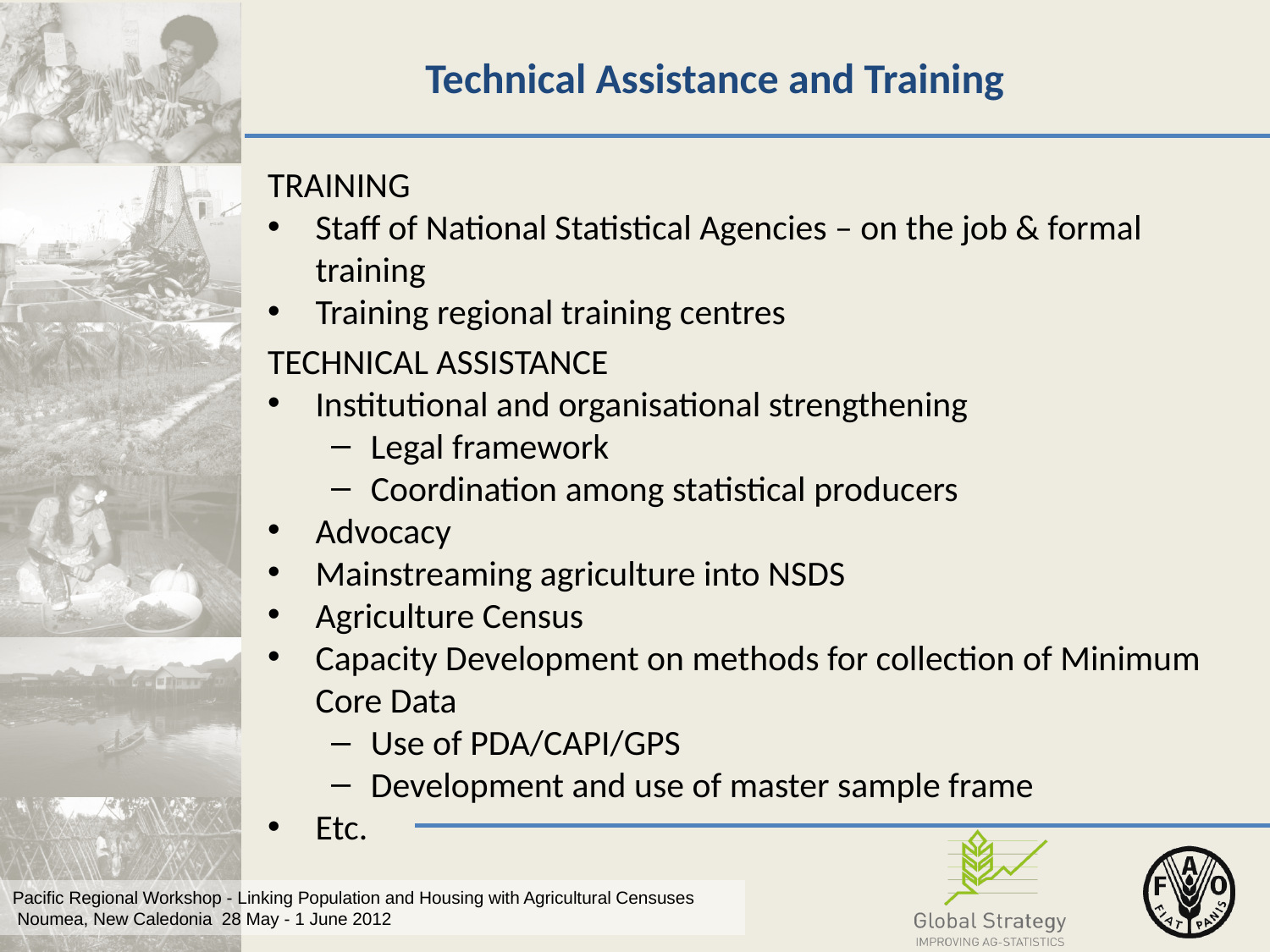

# Technical Assistance and Training
TRAINING
Staff of National Statistical Agencies – on the job & formal training
Training regional training centres
TECHNICAL ASSISTANCE
Institutional and organisational strengthening
Legal framework
Coordination among statistical producers
Advocacy
Mainstreaming agriculture into NSDS
Agriculture Census
Capacity Development on methods for collection of Minimum Core Data
Use of PDA/CAPI/GPS
Development and use of master sample frame
Etc.